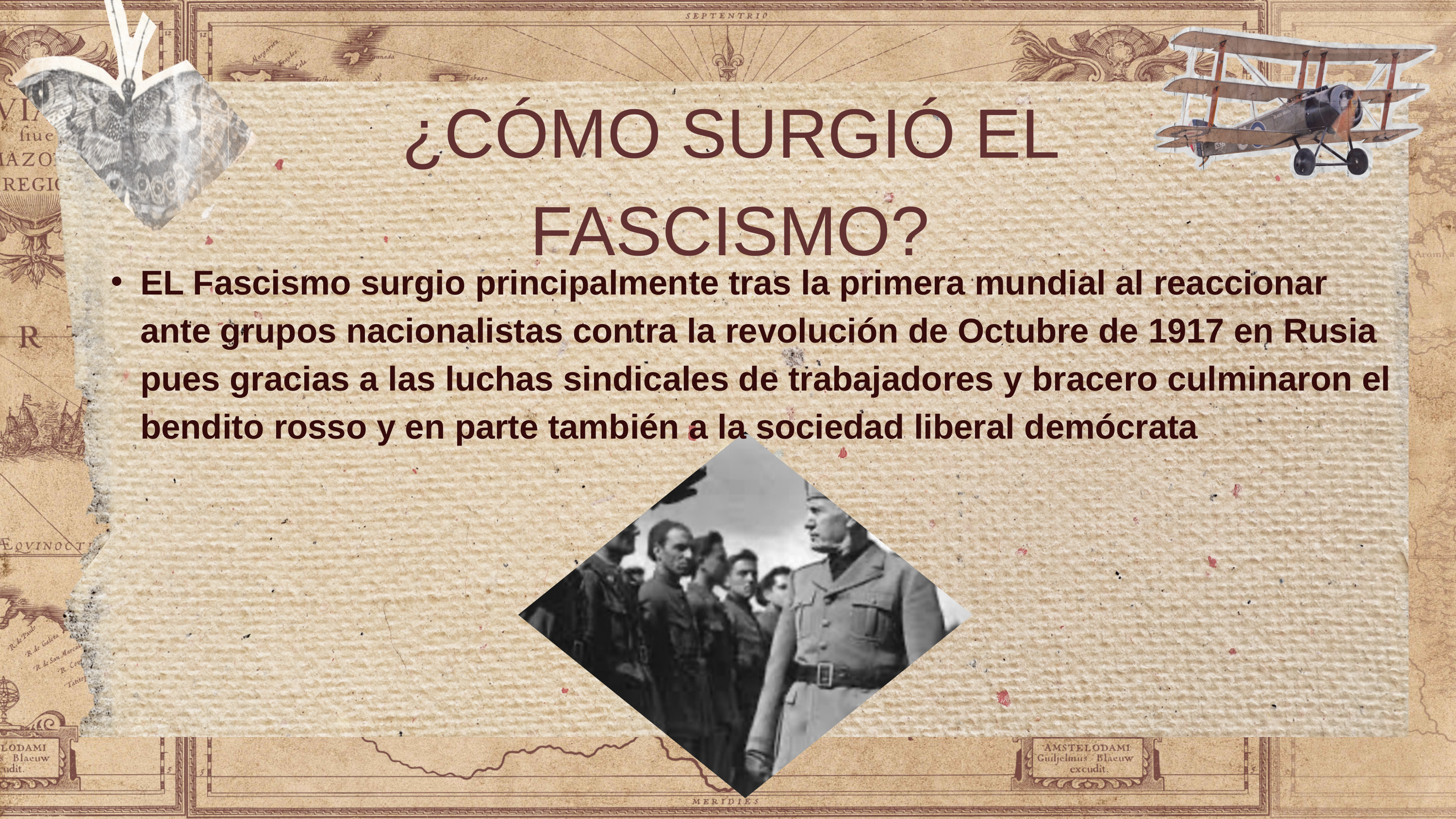

¿CÓMO SURGIÓ EL FASCISMO?

EL Fascismo surgio principalmente tras la primera mundial al reaccionar ante grupos nacionalistas contra la revolución de Octubre de 1917 en Rusia pues gracias a las luchas sindicales de trabajadores y bracero culminaron el bendito rosso y en parte también a la sociedad liberal demócrata